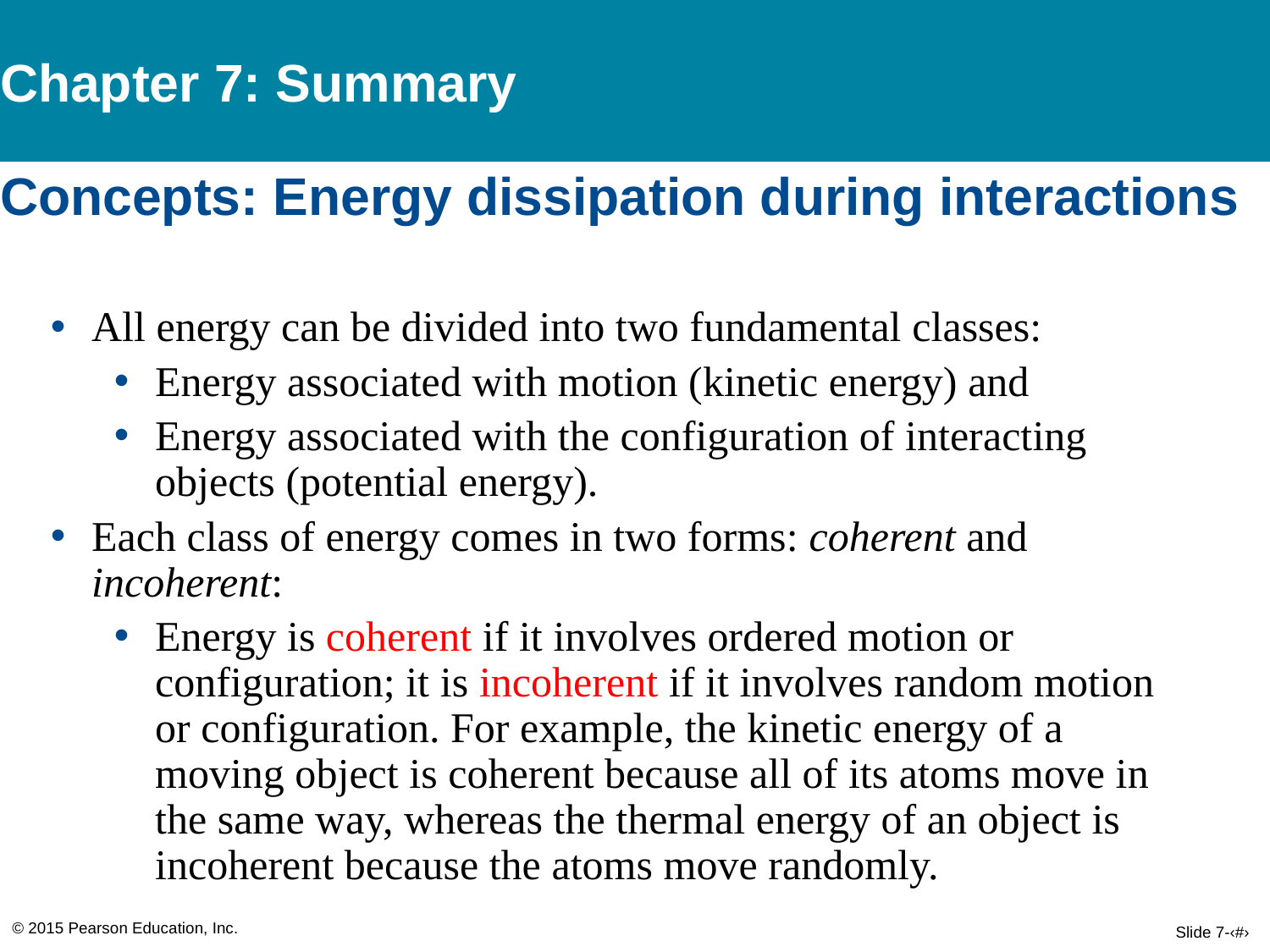

Chapter 7: Summary
# Concepts: Energy dissipation during interactions
All energy can be divided into two fundamental classes:
Energy associated with motion (kinetic energy) and
Energy associated with the configuration of interacting objects (potential energy).
Each class of energy comes in two forms: coherent and incoherent:
Energy is coherent if it involves ordered motion or configuration; it is incoherent if it involves random motion or configuration. For example, the kinetic energy of a moving object is coherent because all of its atoms move in the same way, whereas the thermal energy of an object is incoherent because the atoms move randomly.
© 2015 Pearson Education, Inc.